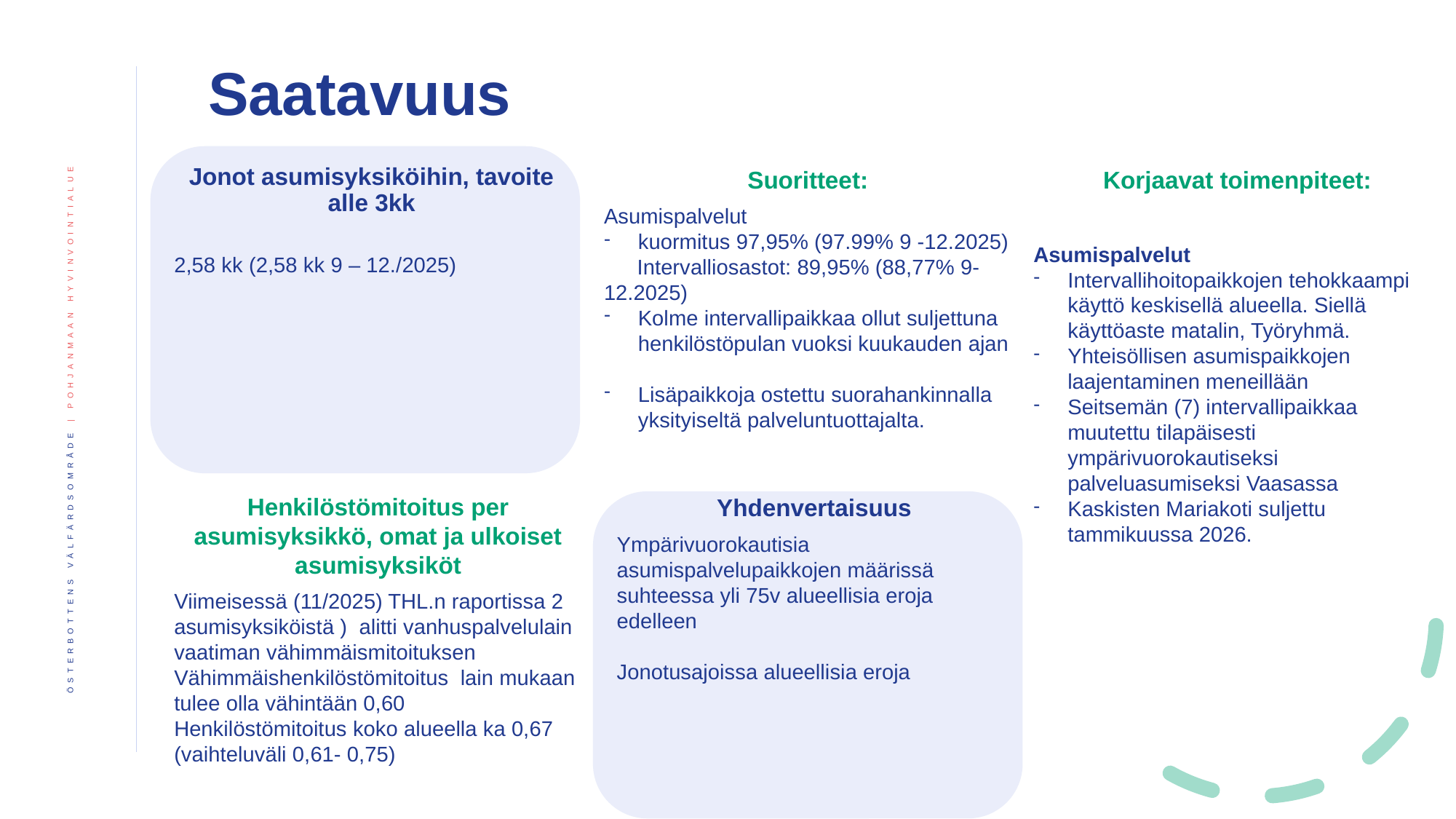

Saatavuus

Jonot asumisyksiköihin, tavoite alle 3kk

2,58 kk (2,58 kk 9 – 12./2025)

Suoritteet:
Asumispalvelut
kuormitus 97,95% (97.99% 9 -12.2025)
   Intervalliosastot: 89,95% (88,77% 9-12.2025)
Kolme intervallipaikkaa ollut suljettuna henkilöstöpulan vuoksi kuukauden ajan

Lisäpaikkoja ostettu suorahankinnalla yksityiseltä palveluntuottajalta.
Korjaavat toimenpiteet:

Asumispalvelut
Intervallihoitopaikkojen tehokkaampi käyttö keskisellä alueella. Siellä käyttöaste matalin, Työryhmä.
Yhteisöllisen asumispaikkojen  laajentaminen meneillään
Seitsemän (7) intervallipaikkaa muutettu tilapäisesti ympärivuorokautiseksi palveluasumiseksi Vaasassa
Kaskisten Mariakoti suljettu tammikuussa 2026.

Henkilöstömitoitus per asumisyksikkö, omat ja ulkoiset asumisyksiköt
Viimeisessä (11/2025) THL.n raportissa 2 asumisyksiköistä )  alitti vanhuspalvelulain vaatiman vähimmäismitoituksen
Vähimmäishenkilöstömitoitus  lain mukaan tulee olla vähintään 0,60
Henkilöstömitoitus koko alueella ka 0,67 (vaihteluväli 0,61- 0,75)
Yhdenvertaisuus
Ympärivuorokautisia asumispalvelupaikkojen määrissä suhteessa yli 75v alueellisia eroja edelleen

Jonotusajoissa alueellisia eroja